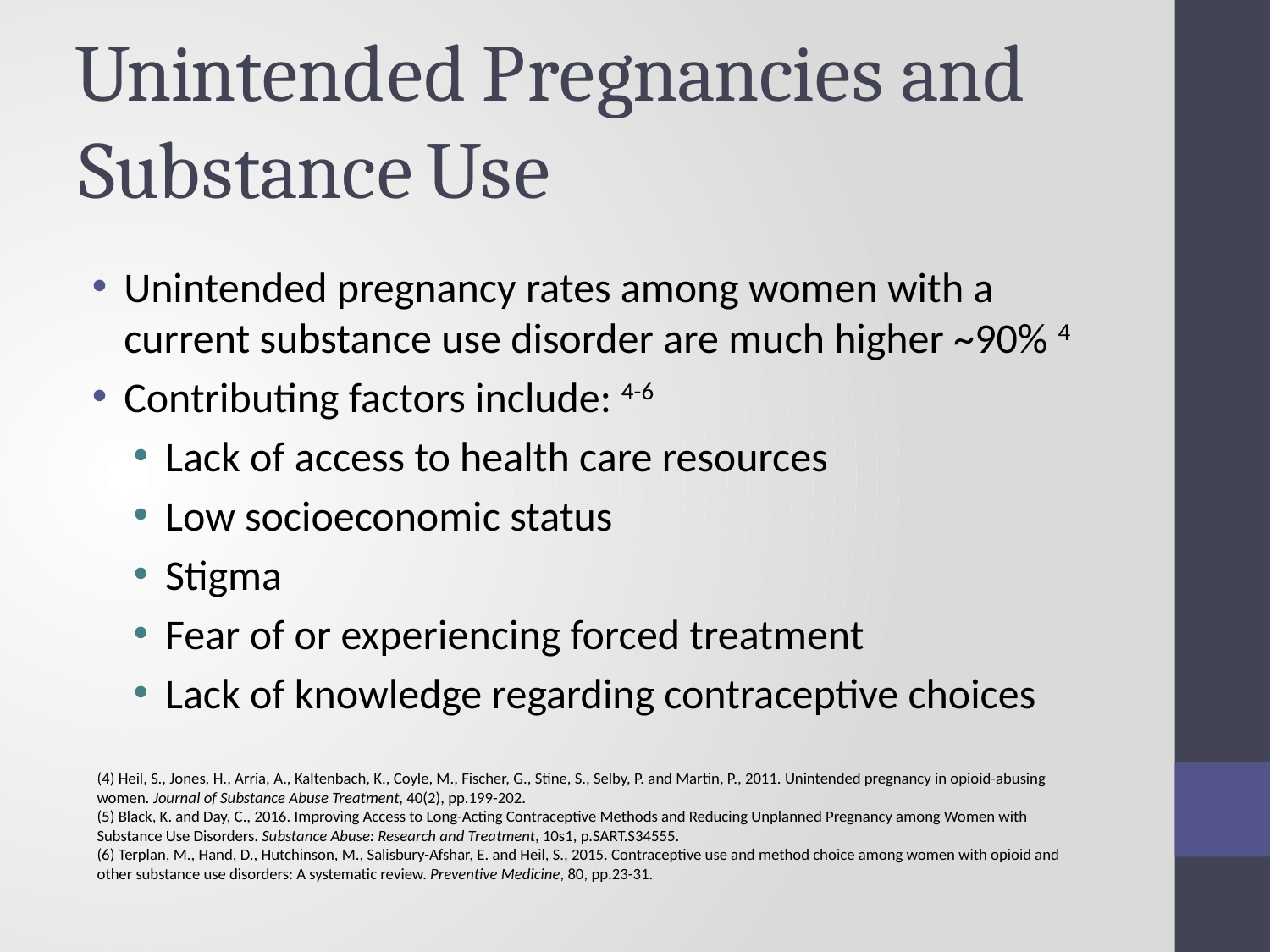

# Unintended Pregnancies and Substance Use
Unintended pregnancy rates among women with a current substance use disorder are much higher ~90% 4
Contributing factors include: 4-6
Lack of access to health care resources
Low socioeconomic status
Stigma
Fear of or experiencing forced treatment
Lack of knowledge regarding contraceptive choices
(4) Heil, S., Jones, H., Arria, A., Kaltenbach, K., Coyle, M., Fischer, G., Stine, S., Selby, P. and Martin, P., 2011. Unintended pregnancy in opioid-abusing women. Journal of Substance Abuse Treatment, 40(2), pp.199-202.
(5) Black, K. and Day, C., 2016. Improving Access to Long-Acting Contraceptive Methods and Reducing Unplanned Pregnancy among Women with Substance Use Disorders. Substance Abuse: Research and Treatment, 10s1, p.SART.S34555.
(6) Terplan, M., Hand, D., Hutchinson, M., Salisbury-Afshar, E. and Heil, S., 2015. Contraceptive use and method choice among women with opioid and other substance use disorders: A systematic review. Preventive Medicine, 80, pp.23-31.